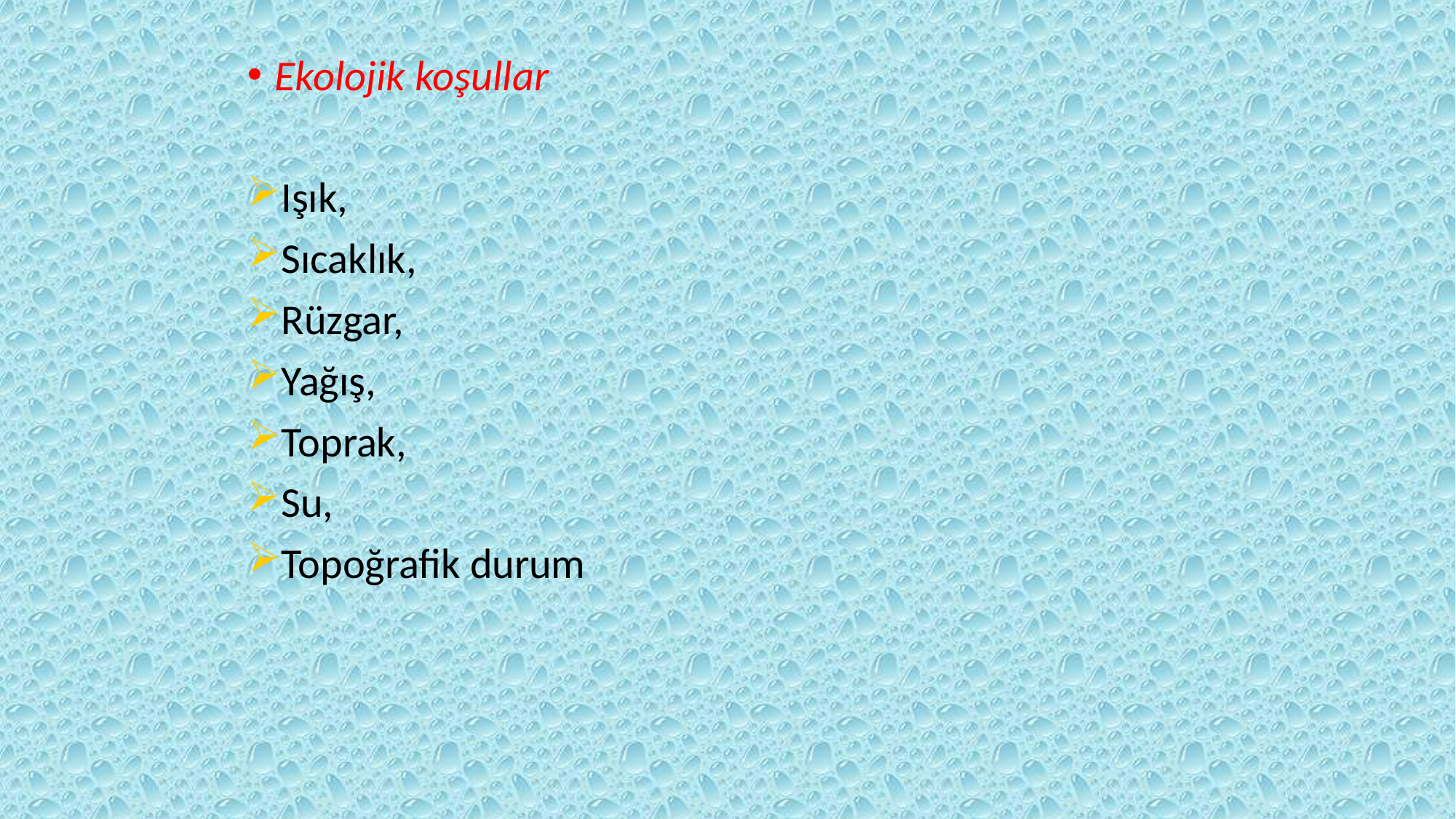

Ekolojik koşullar

Işık,
Sıcaklık,
Rüzgar,
Yağış,
Toprak,
Su,
Topoğrafik durum